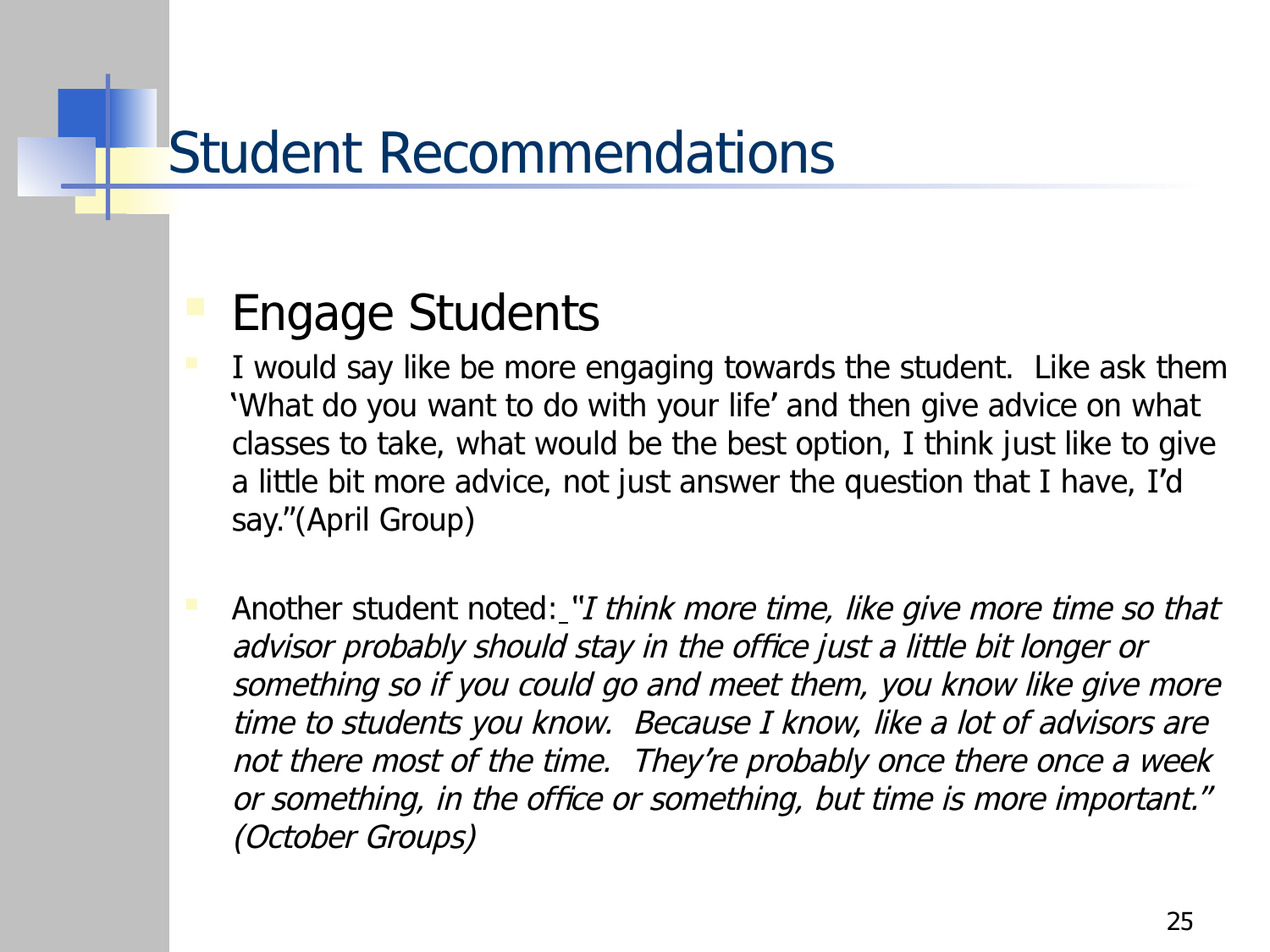

# Student Recommendations
Engage Students
I would say like be more engaging towards the student.  Like ask them ‘What do you want to do with your life’ and then give advice on what classes to take, what would be the best option, I think just like to give a little bit more advice, not just answer the question that I have, I’d say.”(April Group)

Another student noted: “I think more time, like give more time so that advisor probably should stay in the office just a little bit longer or something so if you could go and meet them, you know like give more time to students you know.  Because I know, like a lot of advisors are not there most of the time.  They’re probably once there once a week or something, in the office or something, but time is more important.” (October Groups)

25